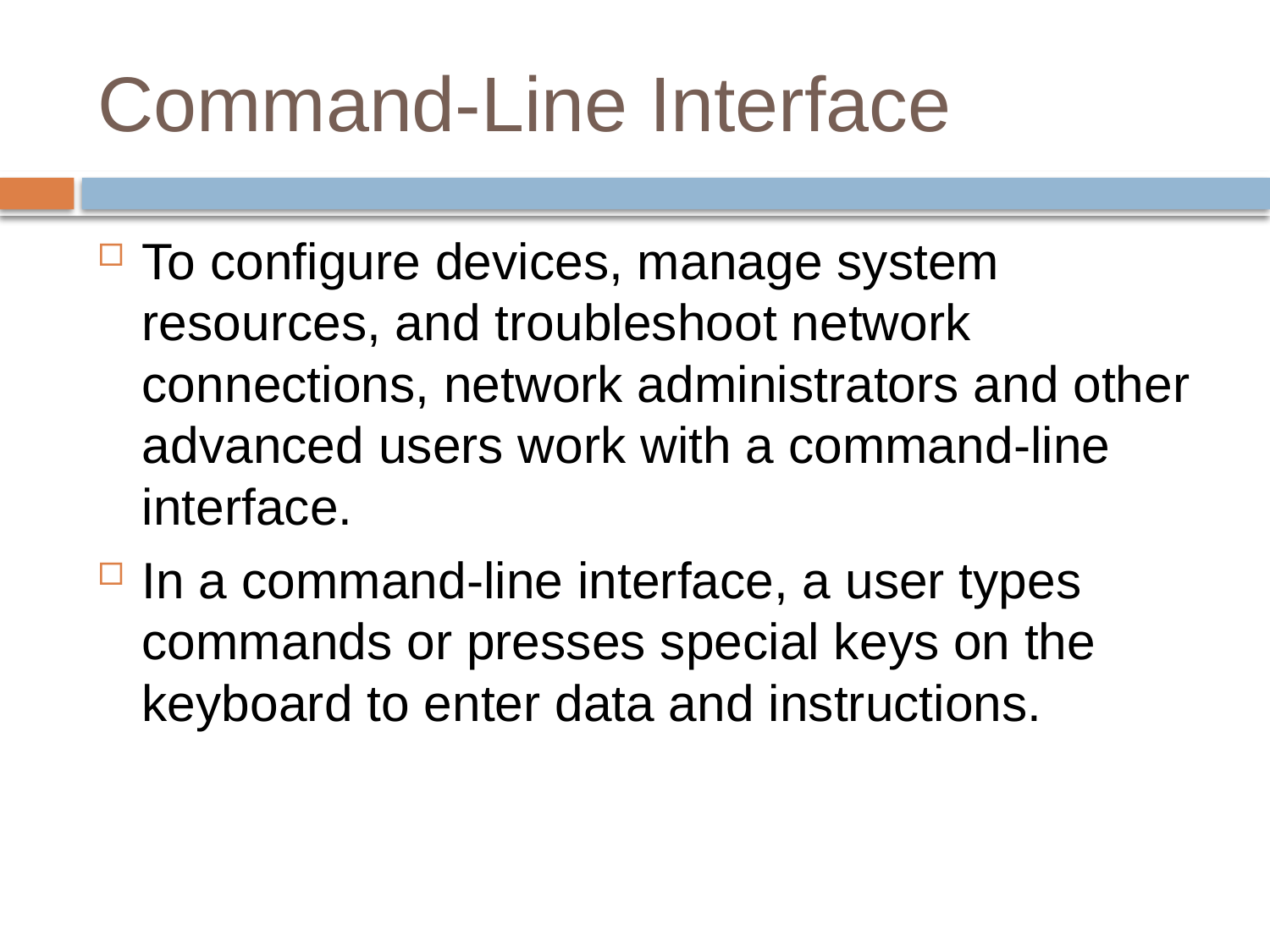

# Command-Line Interface
To configure devices, manage system resources, and troubleshoot network connections, network administrators and other advanced users work with a command-line interface.
In a command-line interface, a user types commands or presses special keys on the keyboard to enter data and instructions.